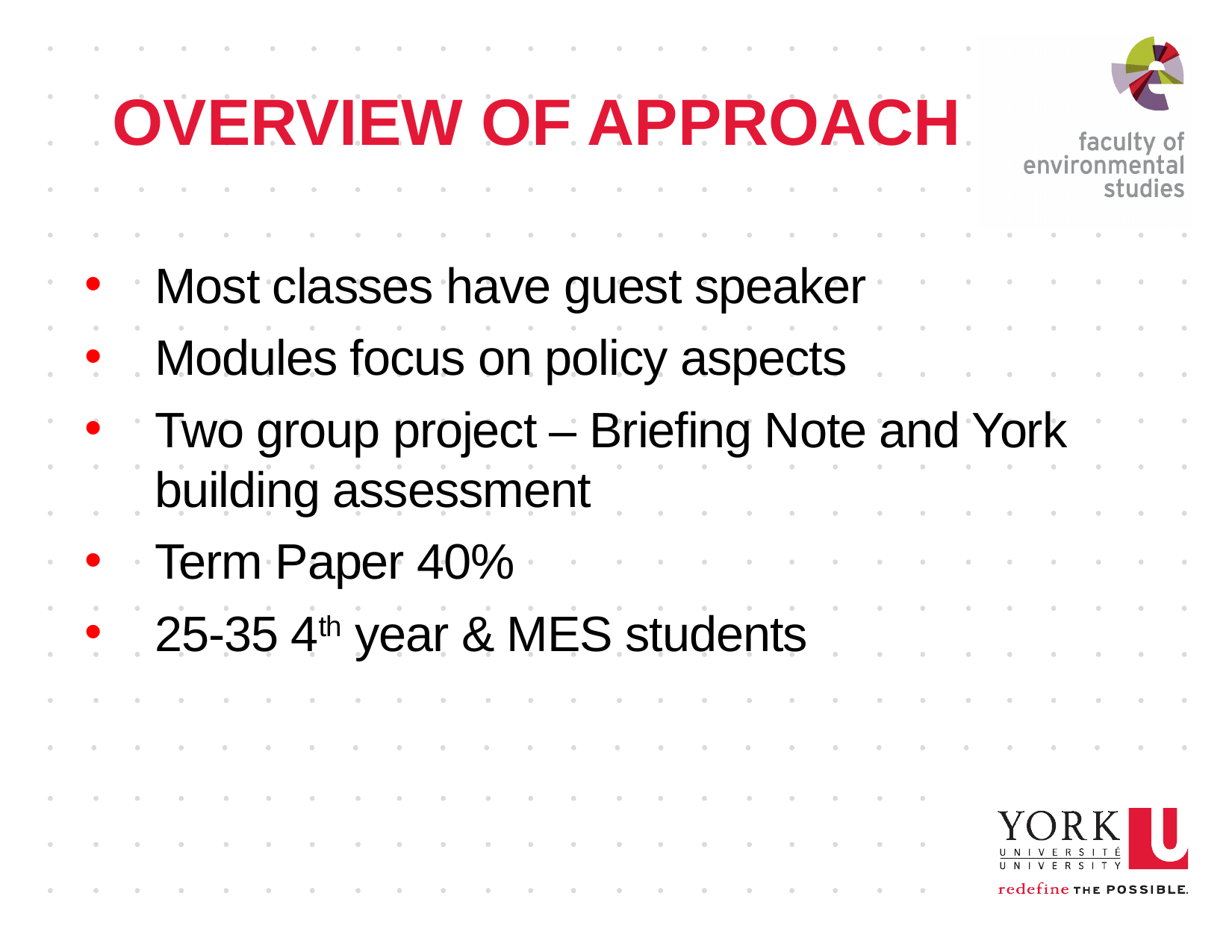

# OVERVIEW OF APPROACH
Most classes have guest speaker
Modules focus on policy aspects
Two group project – Briefing Note and York building assessment
Term Paper 40%
25-35 4th year & MES students